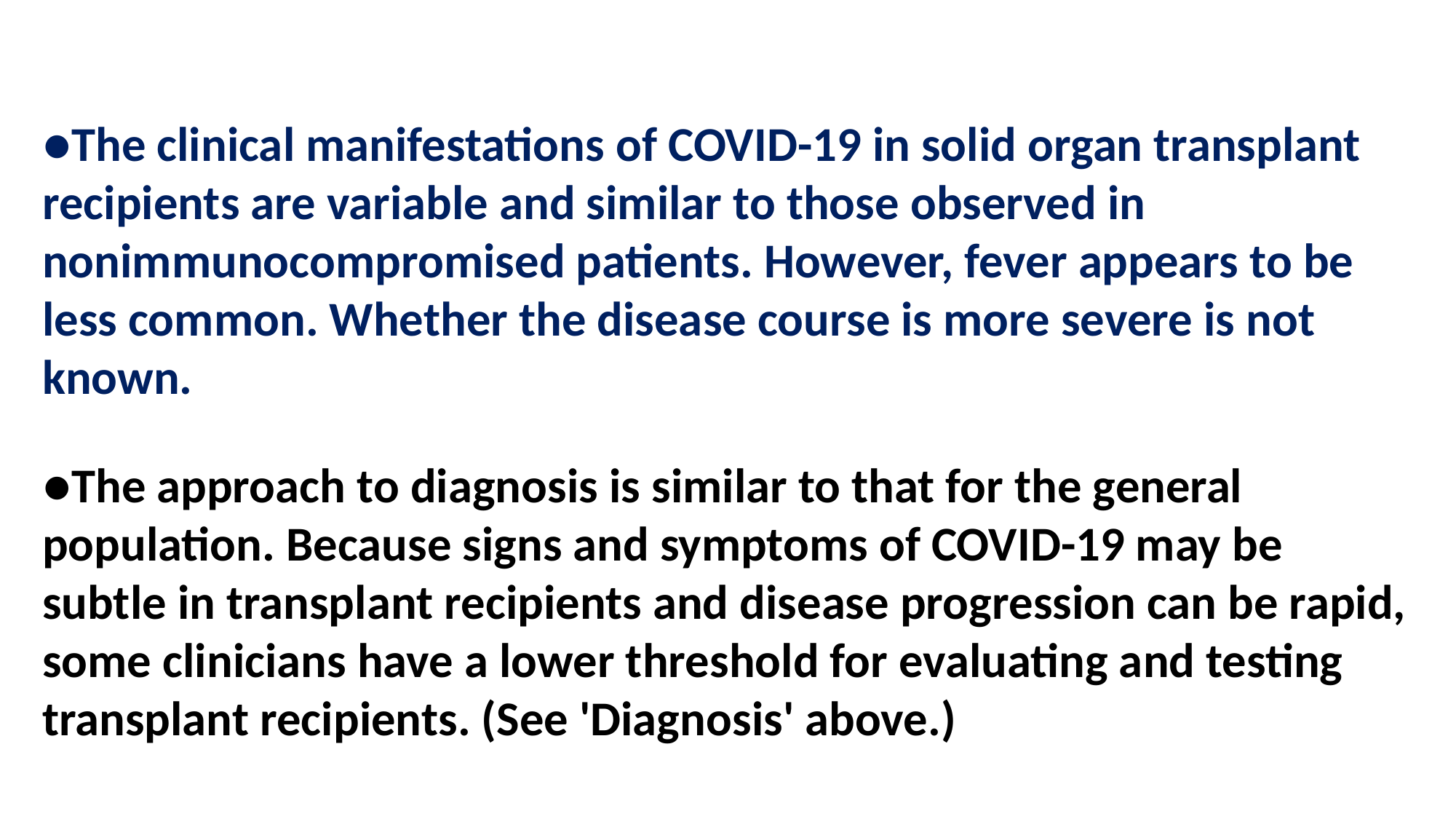

#

●The clinical manifestations of COVID-19 in solid organ transplant recipients are variable and similar to those observed in nonimmunocompromised patients. However, fever appears to be less common. Whether the disease course is more severe is not known.

●The approach to diagnosis is similar to that for the general population. Because signs and symptoms of COVID-19 may be subtle in transplant recipients and disease progression can be rapid, some clinicians have a lower threshold for evaluating and testing transplant recipients. (See 'Diagnosis' above.)